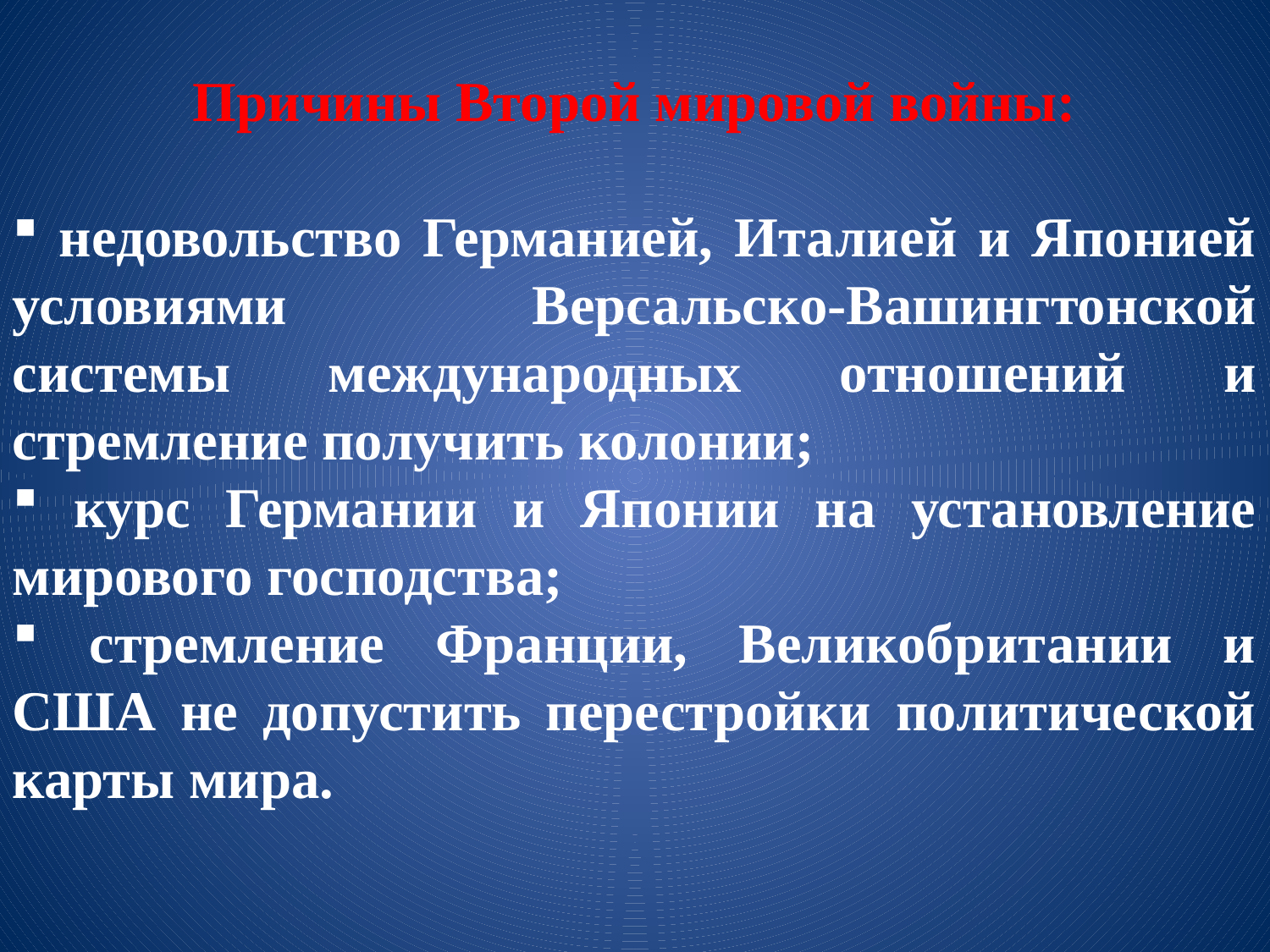

Причины Второй мировой войны:

 недовольство Германией, Италией и Японией условиями Версальско-Вашингтонской системы международных отношений и стремление получить колонии;
 курс Германии и Японии на установление мирового господства;
 стремление Франции, Великобритании и США не допустить перестройки политической карты мира.